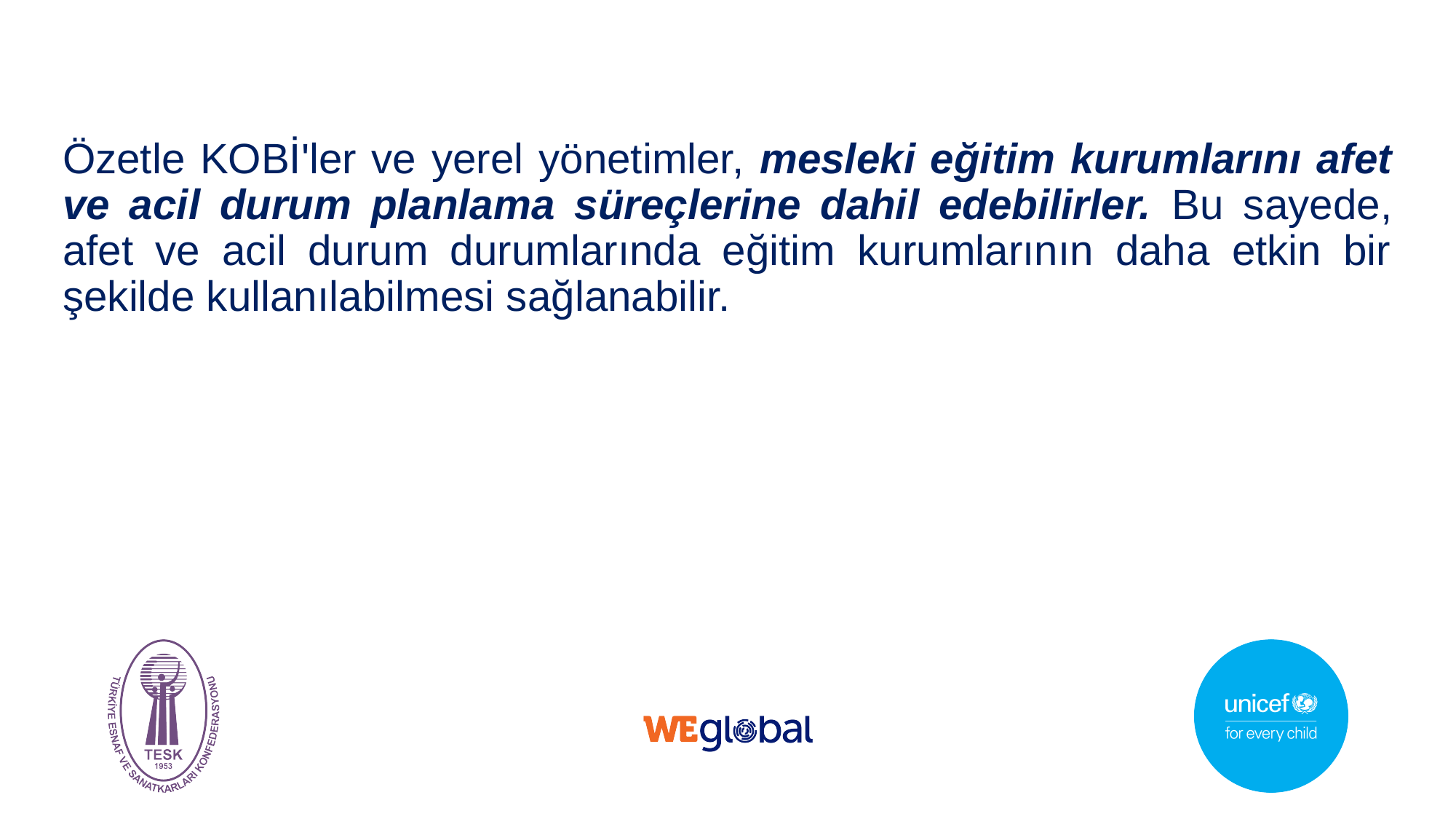

Özetle KOBİ'ler ve yerel yönetimler, mesleki eğitim kurumlarını afet ve acil durum planlama süreçlerine dahil edebilirler. Bu sayede, afet ve acil durum durumlarında eğitim kurumlarının daha etkin bir şekilde kullanılabilmesi sağlanabilir.